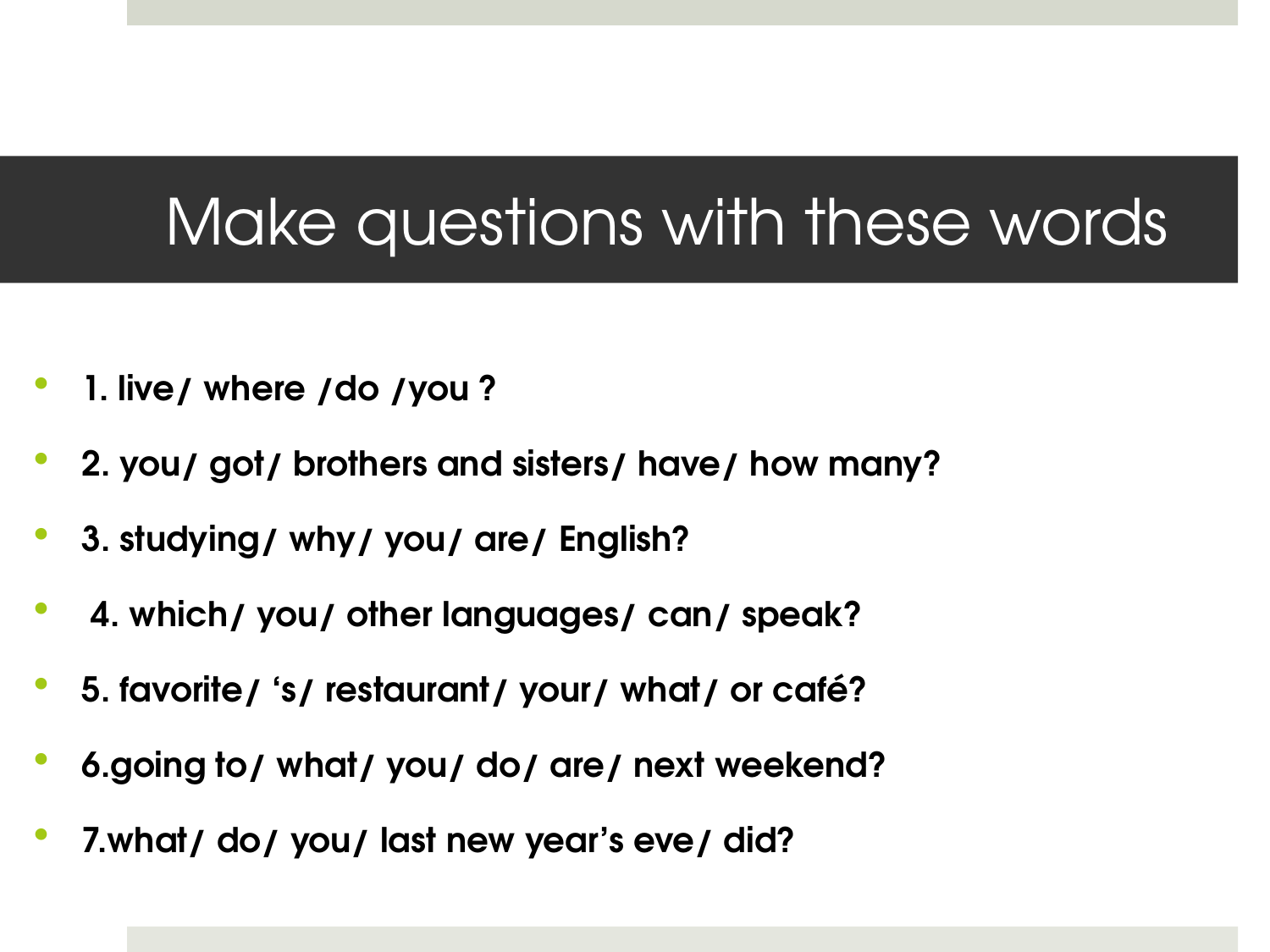

# Make questions with these words
1. live/ where /do /you ?
2. you/ got/ brothers and sisters/ have/ how many?
3. studying/ why/ you/ are/ English?
 4. which/ you/ other languages/ can/ speak?
5. favorite/ ‘s/ restaurant/ your/ what/ or café?
6.going to/ what/ you/ do/ are/ next weekend?
7.what/ do/ you/ last new year’s eve/ did?